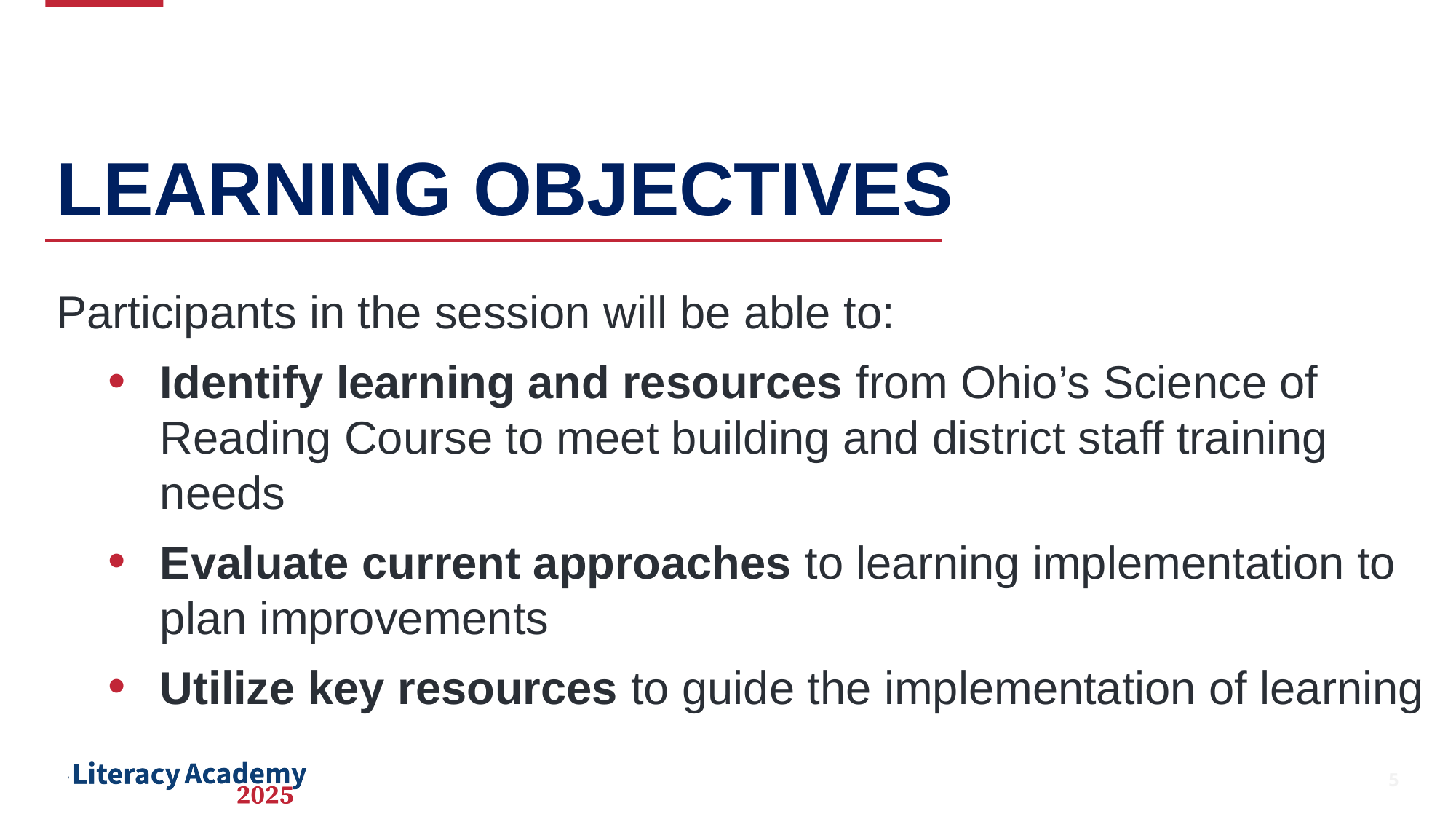

# LEARNING OBJECTIVES
Participants in the session will be able to:
Identify learning and resources from Ohio’s Science of Reading Course to meet building and district staff training needs
Evaluate current approaches to learning implementation to plan improvements
Utilize key resources to guide the implementation of learning

5